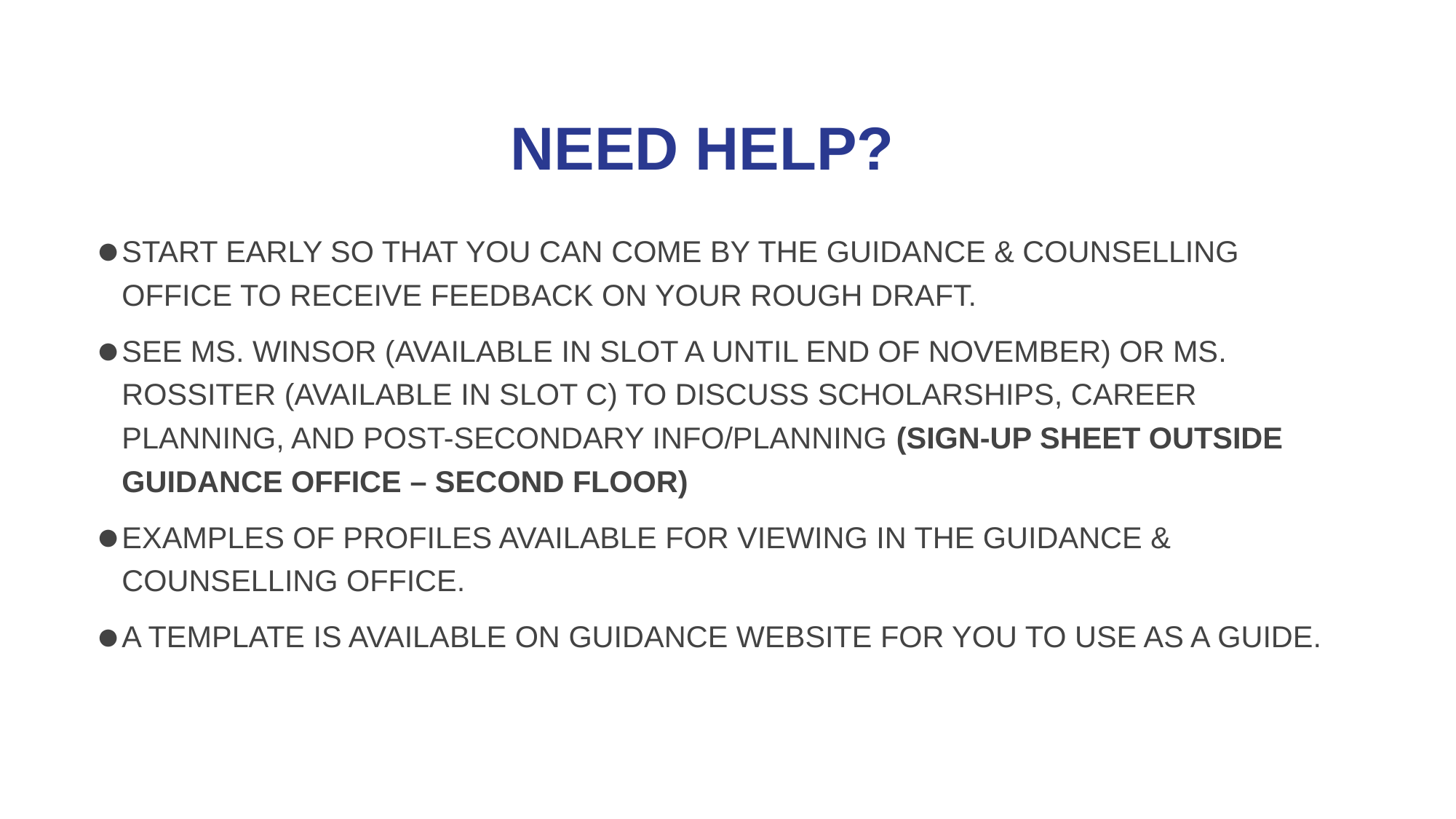

# NEED HELP?
START EARLY SO THAT YOU CAN COME BY THE GUIDANCE & COUNSELLING OFFICE TO RECEIVE FEEDBACK ON YOUR ROUGH DRAFT.
SEE MS. WINSOR (AVAILABLE IN SLOT A UNTIL END OF NOVEMBER) OR MS. ROSSITER (AVAILABLE IN SLOT C) TO DISCUSS SCHOLARSHIPS, CAREER PLANNING, AND POST-SECONDARY INFO/PLANNING (SIGN-UP SHEET OUTSIDE GUIDANCE OFFICE – SECOND FLOOR)
EXAMPLES OF PROFILES AVAILABLE FOR VIEWING IN THE GUIDANCE & COUNSELLING OFFICE.
A TEMPLATE IS AVAILABLE ON GUIDANCE WEBSITE FOR YOU TO USE AS A GUIDE.